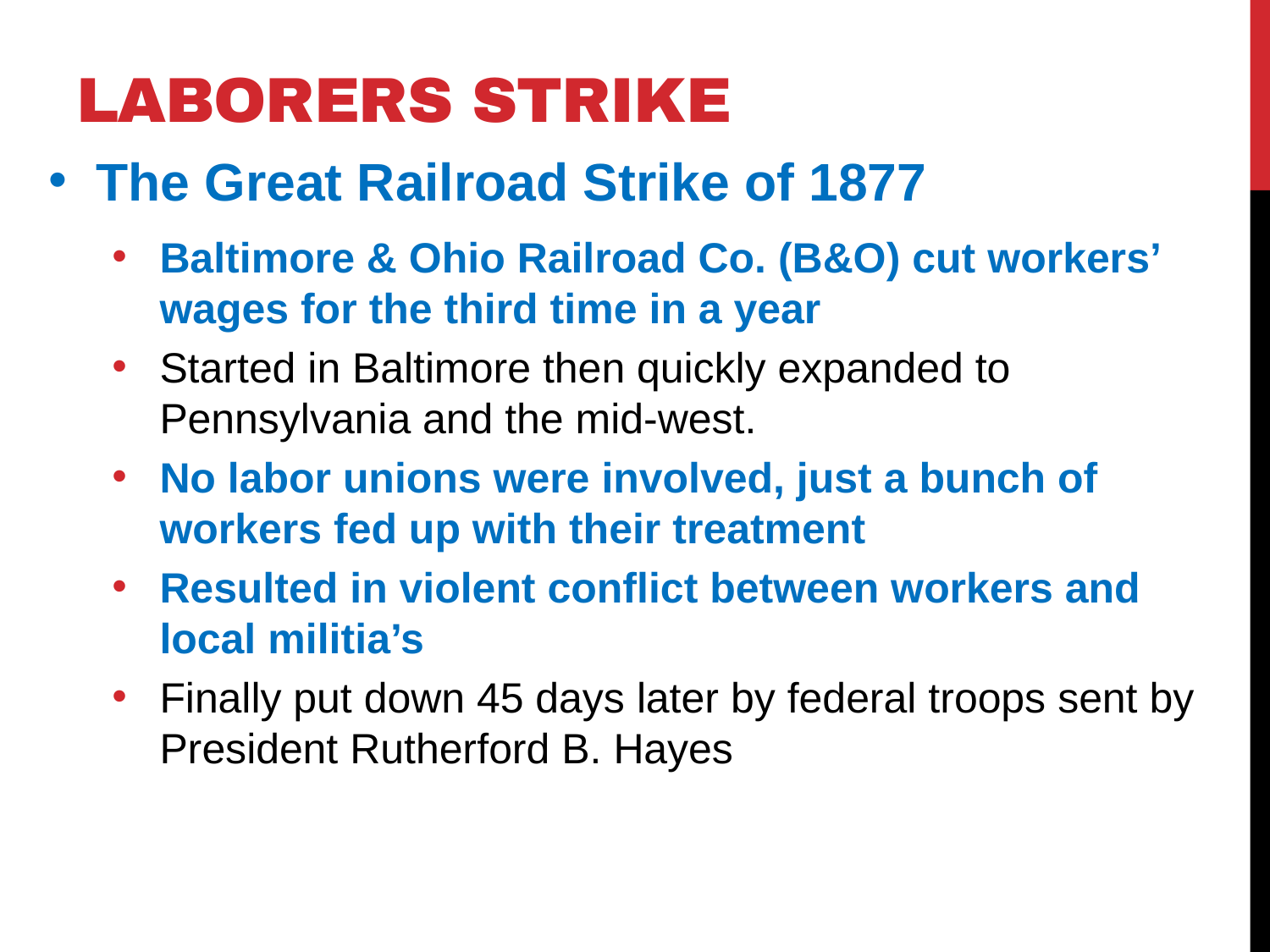

# Laborers strike
The Great Railroad Strike of 1877
Baltimore & Ohio Railroad Co. (B&O) cut workers’ wages for the third time in a year
Started in Baltimore then quickly expanded to Pennsylvania and the mid-west.
No labor unions were involved, just a bunch of workers fed up with their treatment
Resulted in violent conflict between workers and local militia’s
Finally put down 45 days later by federal troops sent by President Rutherford B. Hayes